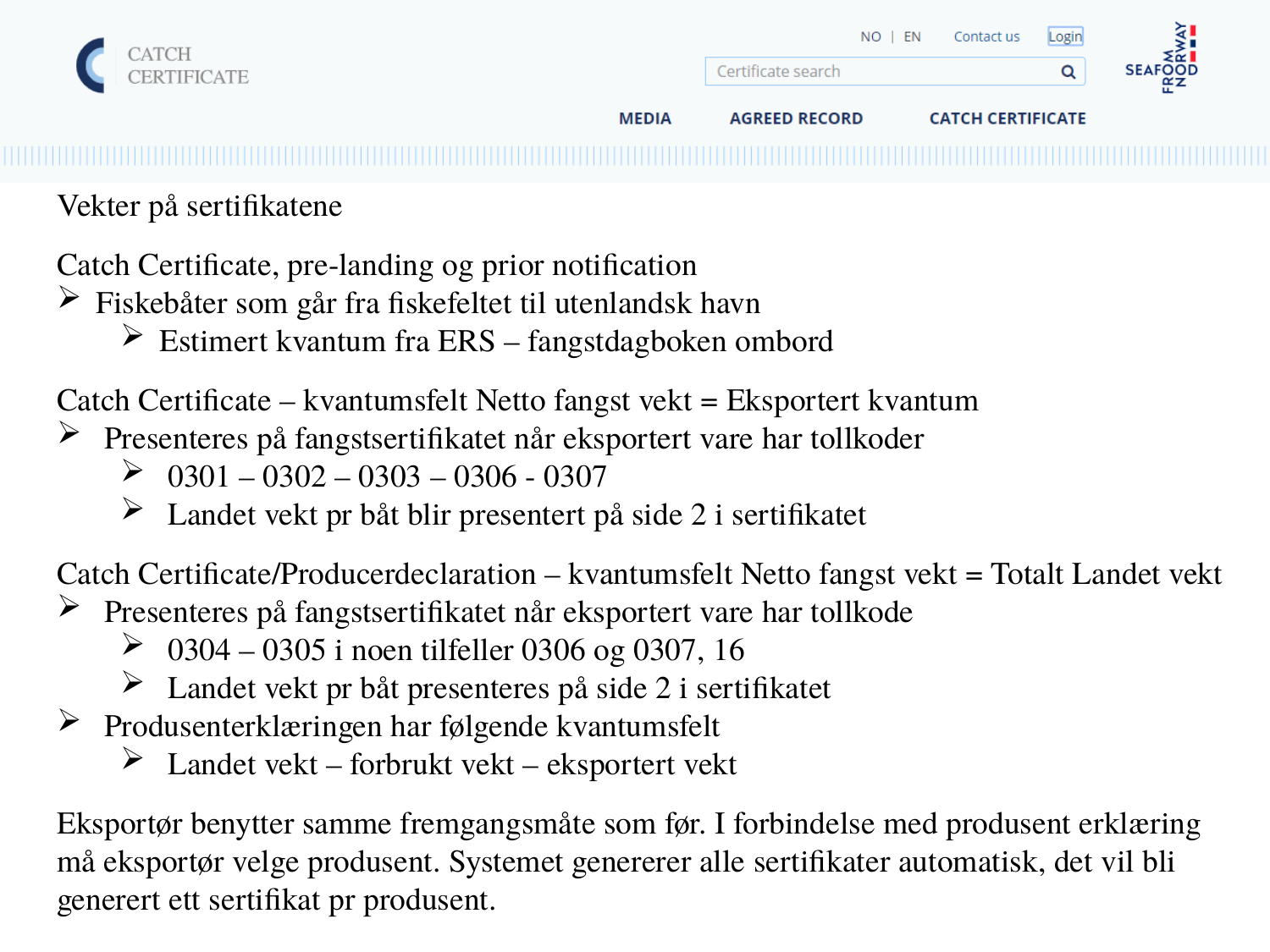

Vekter på sertifikatene

Catch Certificate, pre-landing og prior notification
Fiskebåter som går fra fiskefeltet til utenlandsk havn
Estimert kvantum fra ERS – fangstdagboken ombord

Catch Certificate – kvantumsfelt Netto fangst vekt = Eksportert kvantum
Presenteres på fangstsertifikatet når eksportert vare har tollkoder
0301 – 0302 – 0303 – 0306 - 0307
Landet vekt pr båt blir presentert på side 2 i sertifikatet

Catch Certificate/Producerdeclaration – kvantumsfelt Netto fangst vekt = Totalt Landet vekt
Presenteres på fangstsertifikatet når eksportert vare har tollkode
0304 – 0305 i noen tilfeller 0306 og 0307, 16
Landet vekt pr båt presenteres på side 2 i sertifikatet
Produsenterklæringen har følgende kvantumsfelt
Landet vekt – forbrukt vekt – eksportert vekt

Eksportør benytter samme fremgangsmåte som før. I forbindelse med produsent erklæring må eksportør velge produsent. Systemet genererer alle sertifikater automatisk, det vil bli generert ett sertifikat pr produsent.